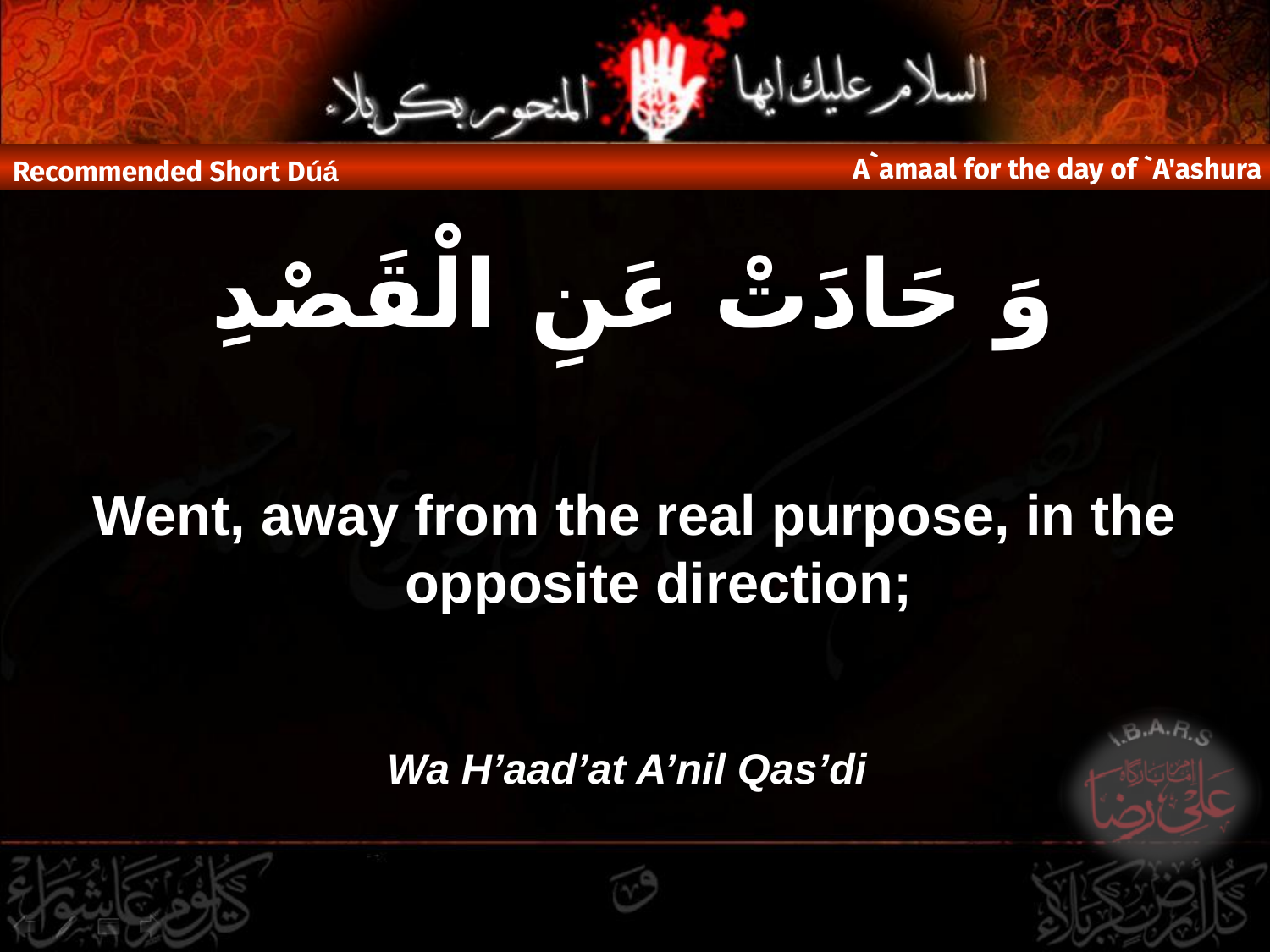

A`amaal for the day of `A'ashura
Recommended Short Dúá
وَ حَادَتْ عَنِ الْقَصْدِ
Went, away from the real purpose, in the opposite direction;
Wa H’aad’at A’nil Qas’di